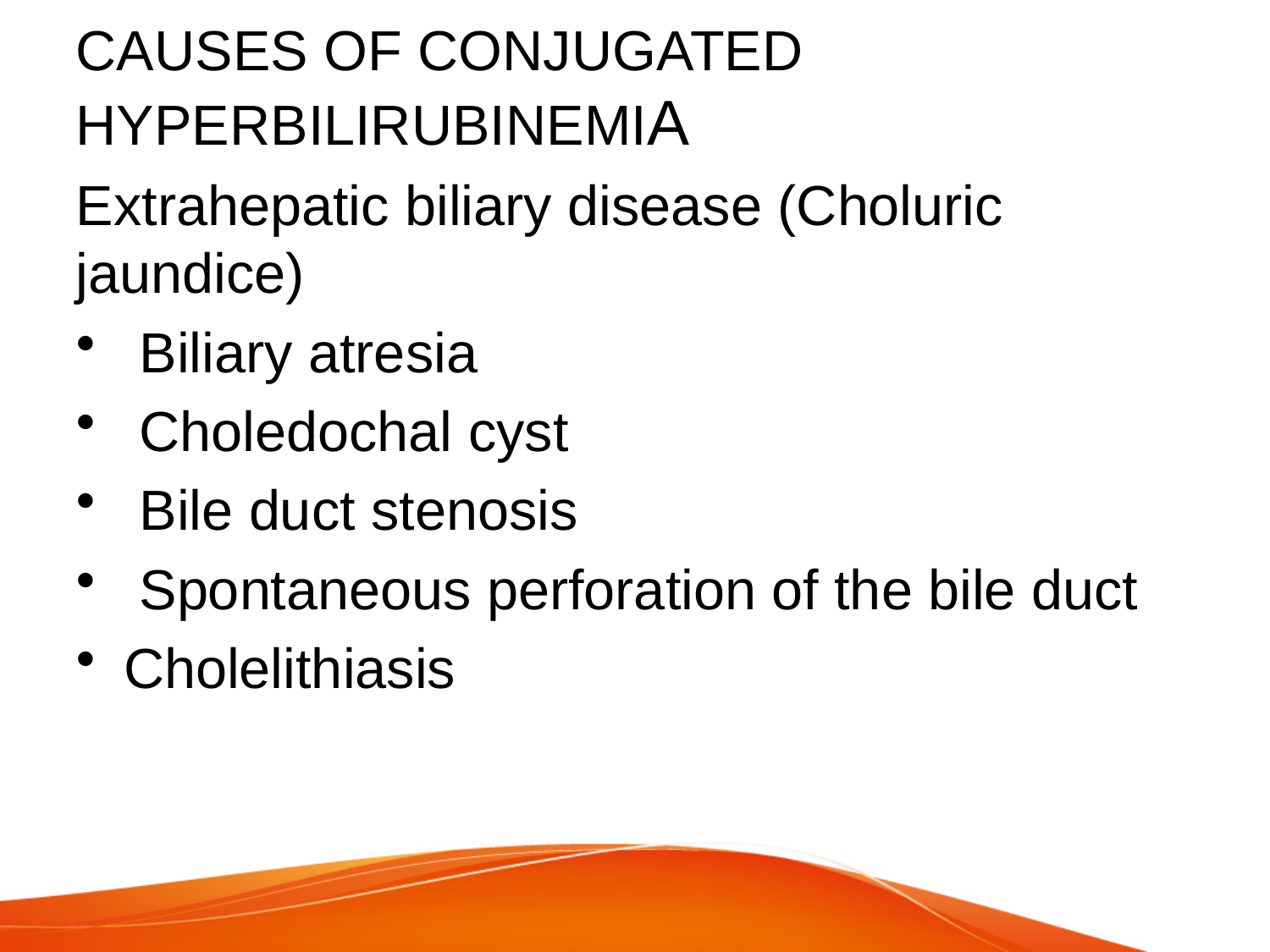

# CAUSES OF CONJUGATED HYPERBILIRUBINEMIA
Extrahepatic biliary disease (Choluric jaundice)
 Biliary atresia
 Choledochal cyst
 Bile duct stenosis
 Spontaneous perforation of the bile duct
Cholelithiasis